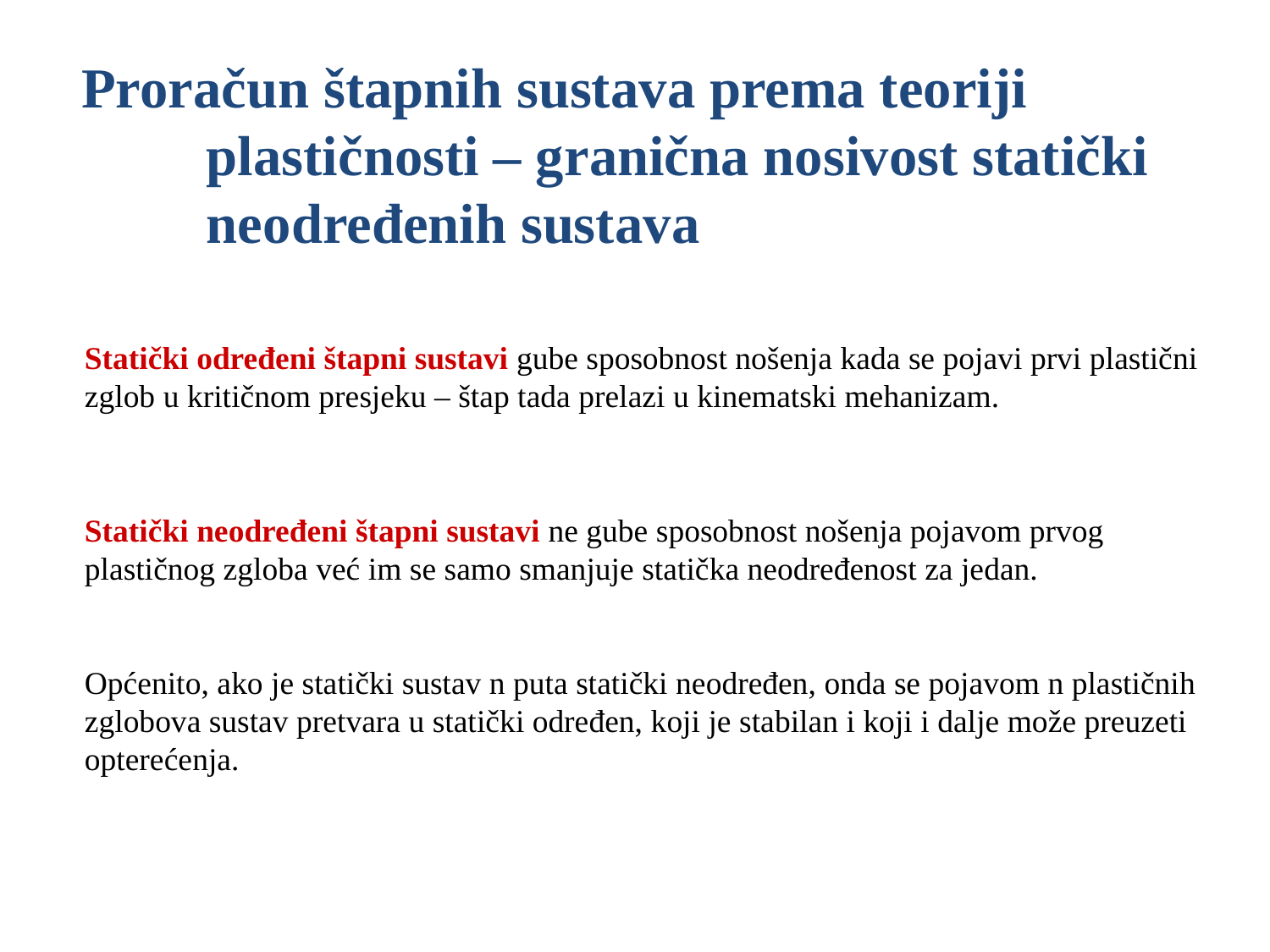

Proračun štapnih sustava prema teoriji plastičnosti – granična nosivost statički neodređenih sustava
Statički određeni štapni sustavi gube sposobnost nošenja kada se pojavi prvi plastični zglob u kritičnom presjeku – štap tada prelazi u kinematski mehanizam.
Statički neodređeni štapni sustavi ne gube sposobnost nošenja pojavom prvog plastičnog zgloba već im se samo smanjuje statička neodređenost za jedan.
Općenito, ako je statički sustav n puta statički neodređen, onda se pojavom n plastičnih zglobova sustav pretvara u statički određen, koji je stabilan i koji i dalje može preuzeti opterećenja.